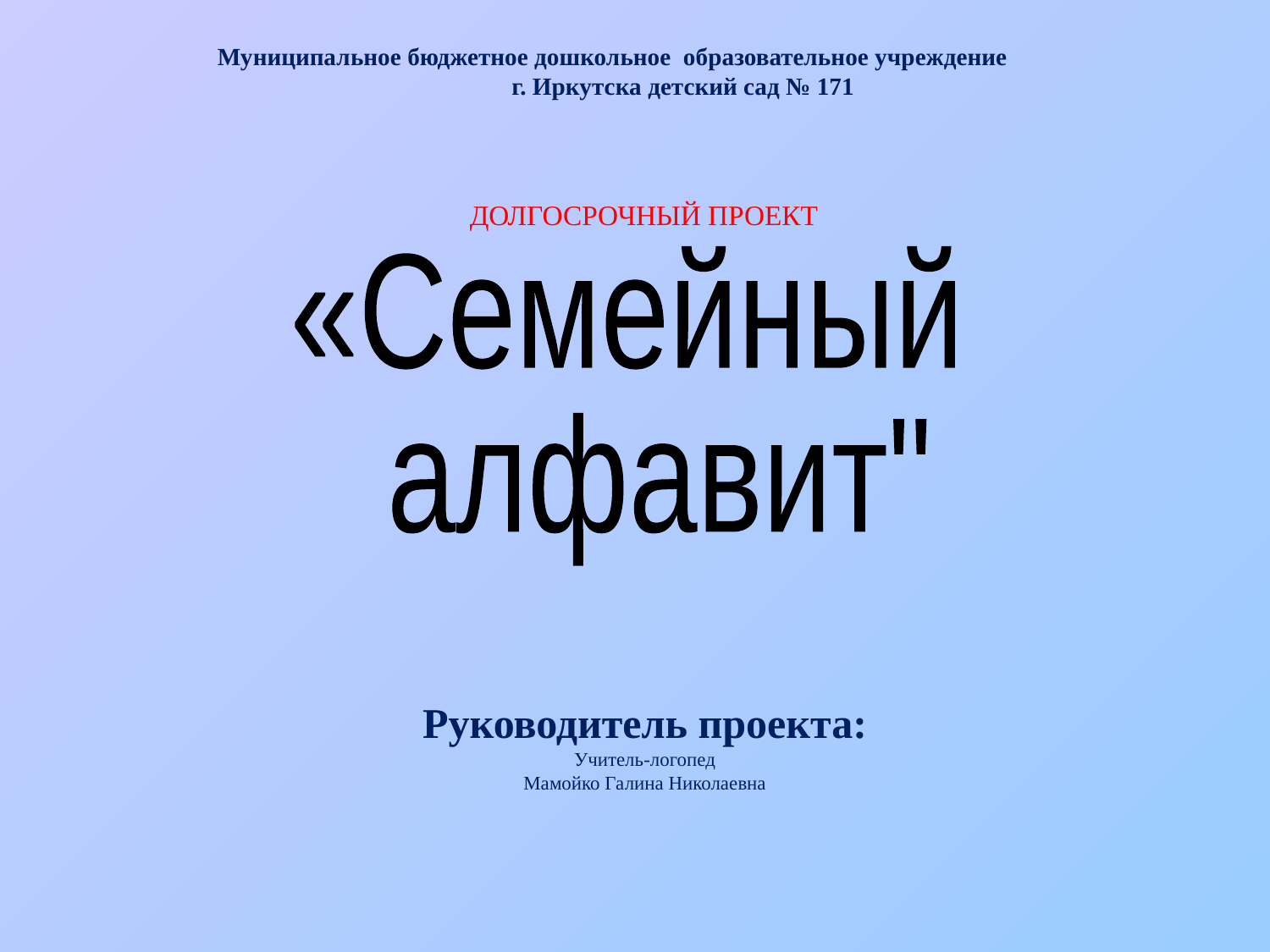

Муниципальное бюджетное дошкольное  образовательное учреждение
                       г. Иркутска детский сад № 171

         ДОЛГОСРОЧНЫЙ ПРОЕКТ

«Семейный
 алфавит"
Руководитель проекта:
Учитель-логопед
Мамойко Галина Николаевна